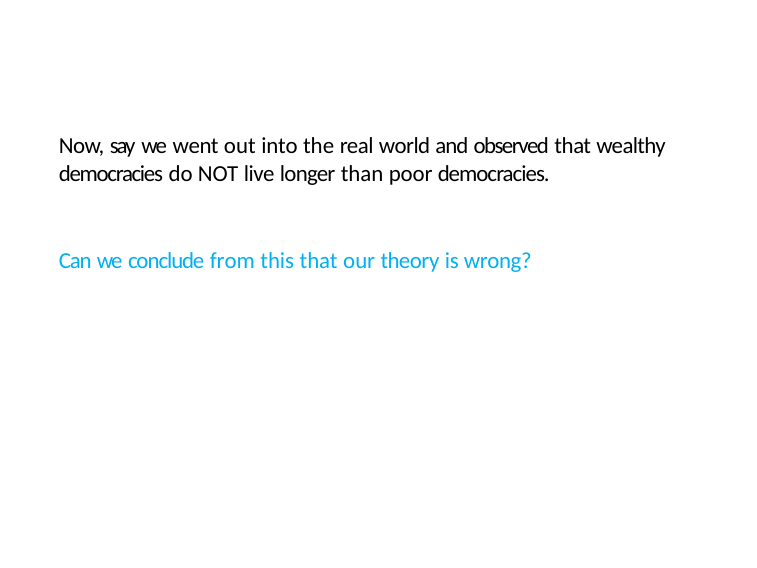

# Now, say we went out into the real world and observed that wealthy democracies do NOT live longer than poor democracies.
Can we conclude from this that our theory is wrong?